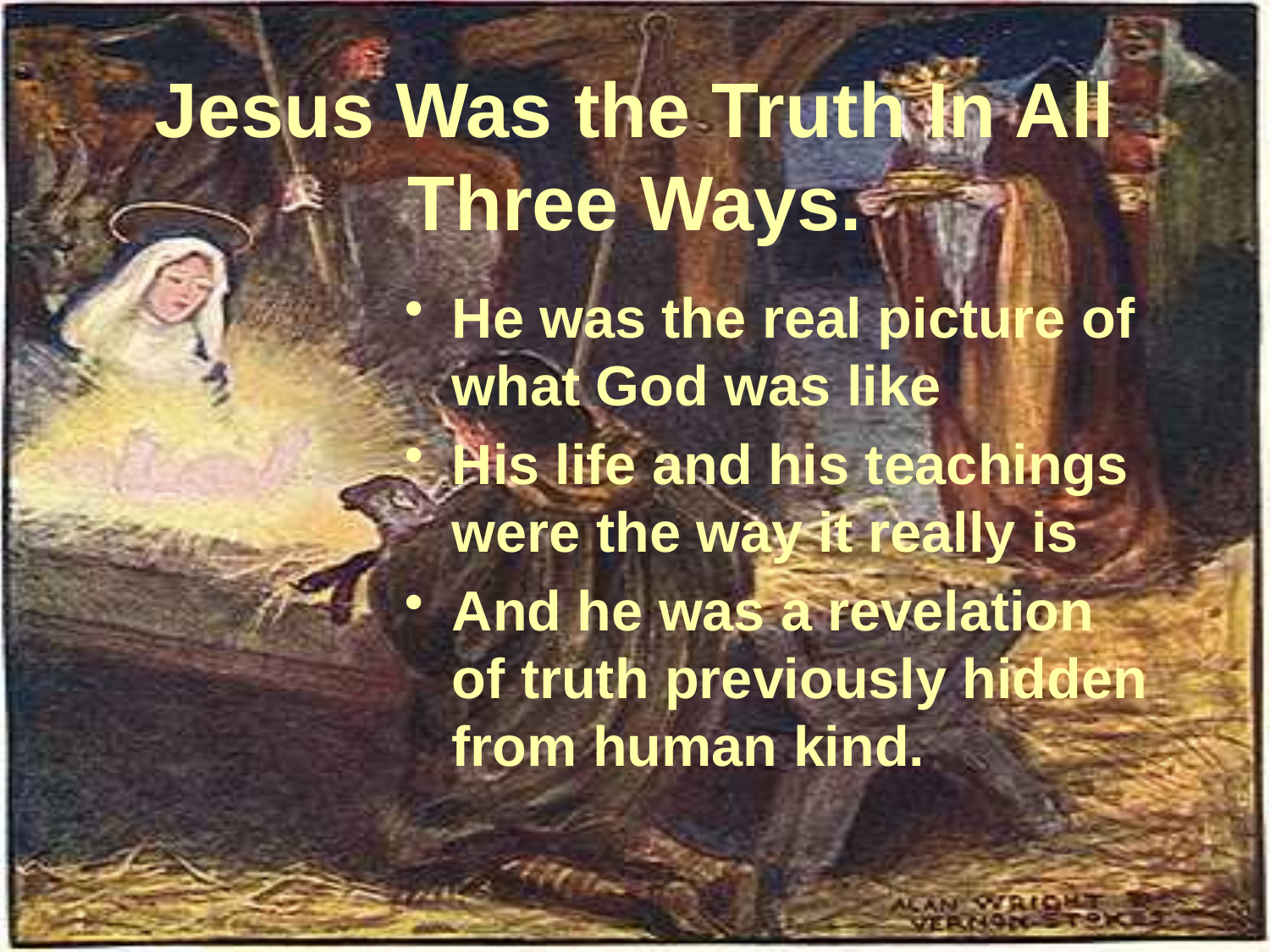

# Jesus Was the Truth In All Three Ways.
He was the real picture of what God was like
His life and his teachings were the way it really is
And he was a revelation of truth previously hidden from human kind.